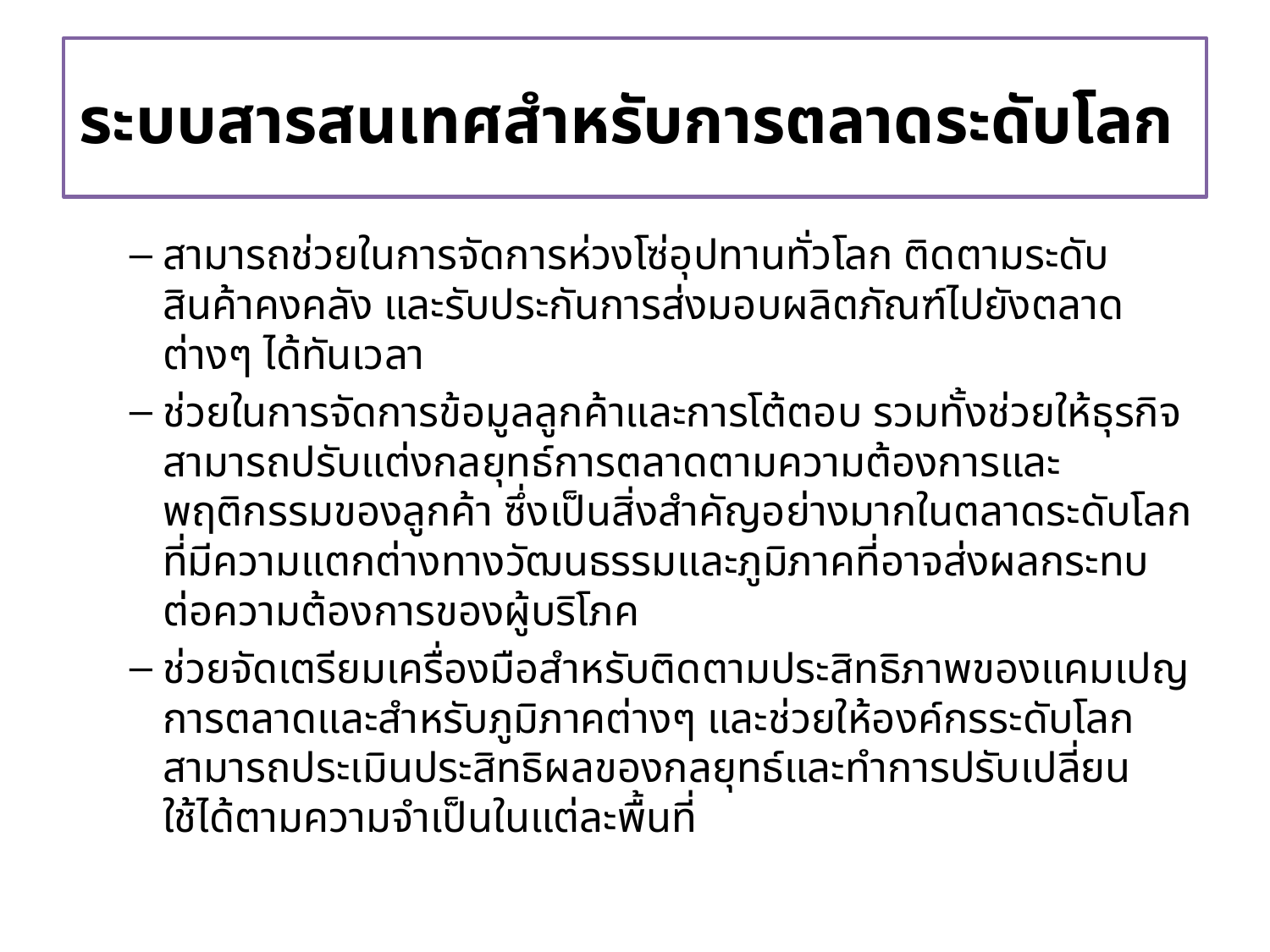

# ระบบสารสนเทศสำหรับการตลาดระดับโลก
สามารถช่วยในการจัดการห่วงโซ่อุปทานทั่วโลก ติดตามระดับสินค้าคงคลัง และรับประกันการส่งมอบผลิตภัณฑ์ไปยังตลาดต่างๆ ได้ทันเวลา
ช่วยในการจัดการข้อมูลลูกค้าและการโต้ตอบ รวมทั้งช่วยให้ธุรกิจสามารถปรับแต่งกลยุทธ์การตลาดตามความต้องการและพฤติกรรมของลูกค้า ซึ่งเป็นสิ่งสำคัญอย่างมากในตลาดระดับโลกที่มีความแตกต่างทางวัฒนธรรมและภูมิภาคที่อาจส่งผลกระทบต่อความต้องการของผู้บริโภค
ช่วยจัดเตรียมเครื่องมือสำหรับติดตามประสิทธิภาพของแคมเปญการตลาดและสำหรับภูมิภาคต่างๆ และช่วยให้องค์กรระดับโลกสามารถประเมินประสิทธิผลของกลยุทธ์และทำการปรับเปลี่ยนใช้ได้ตามความจำเป็นในแต่ละพื้นที่